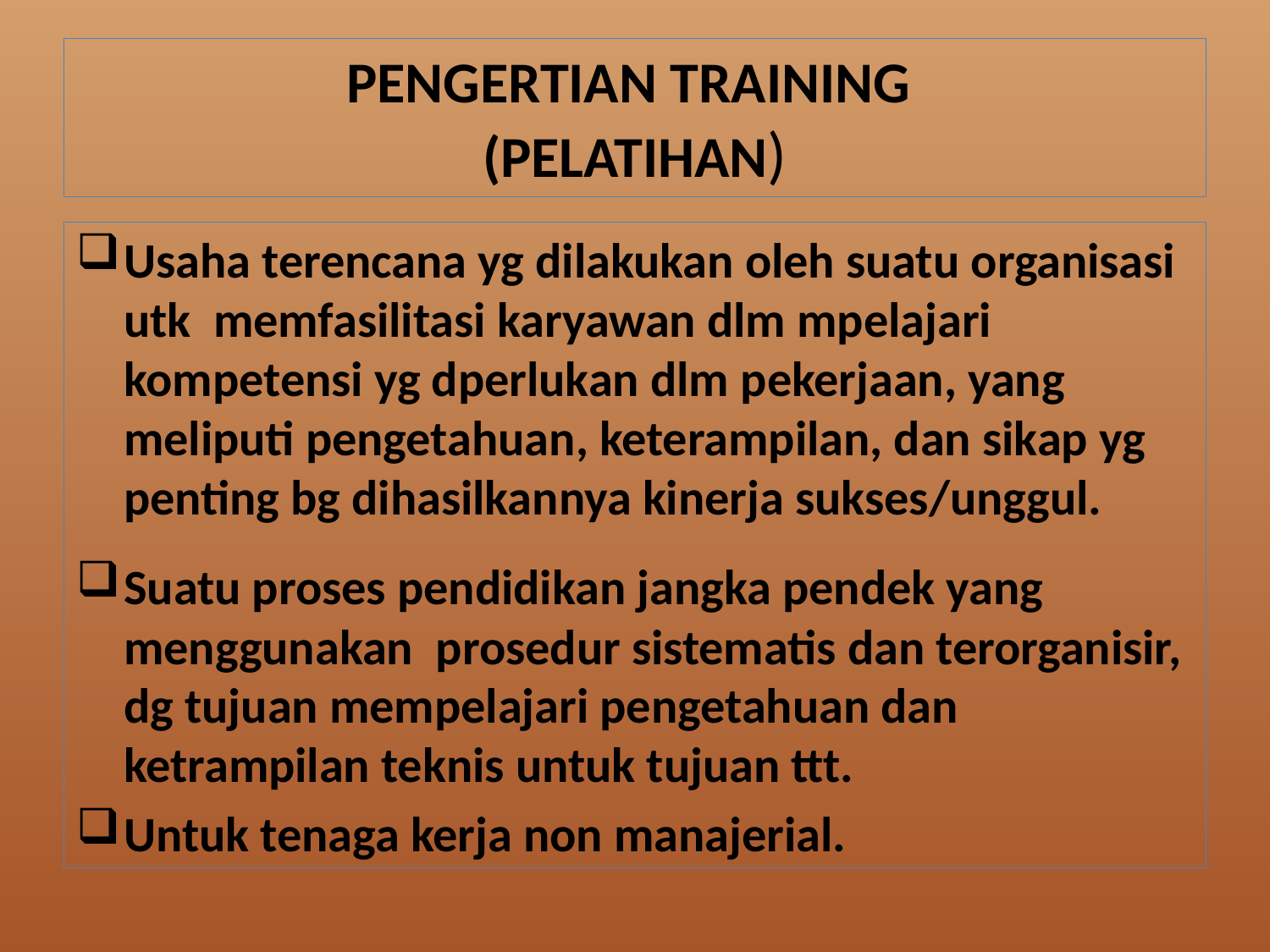

# PENGERTIAN TRAINING (PELATIHAN)
Usaha terencana yg dilakukan oleh suatu organisasi utk  memfasilitasi karyawan dlm mpelajari kompetensi yg dperlukan dlm pekerjaan, yang meliputi pengetahuan, keterampilan, dan sikap yg penting bg dihasilkannya kinerja sukses/unggul.
Suatu proses pendidikan jangka pendek yang menggunakan  prosedur sistematis dan terorganisir, dg tujuan mempelajari pengetahuan dan ketrampilan teknis untuk tujuan ttt.
Untuk tenaga kerja non manajerial.